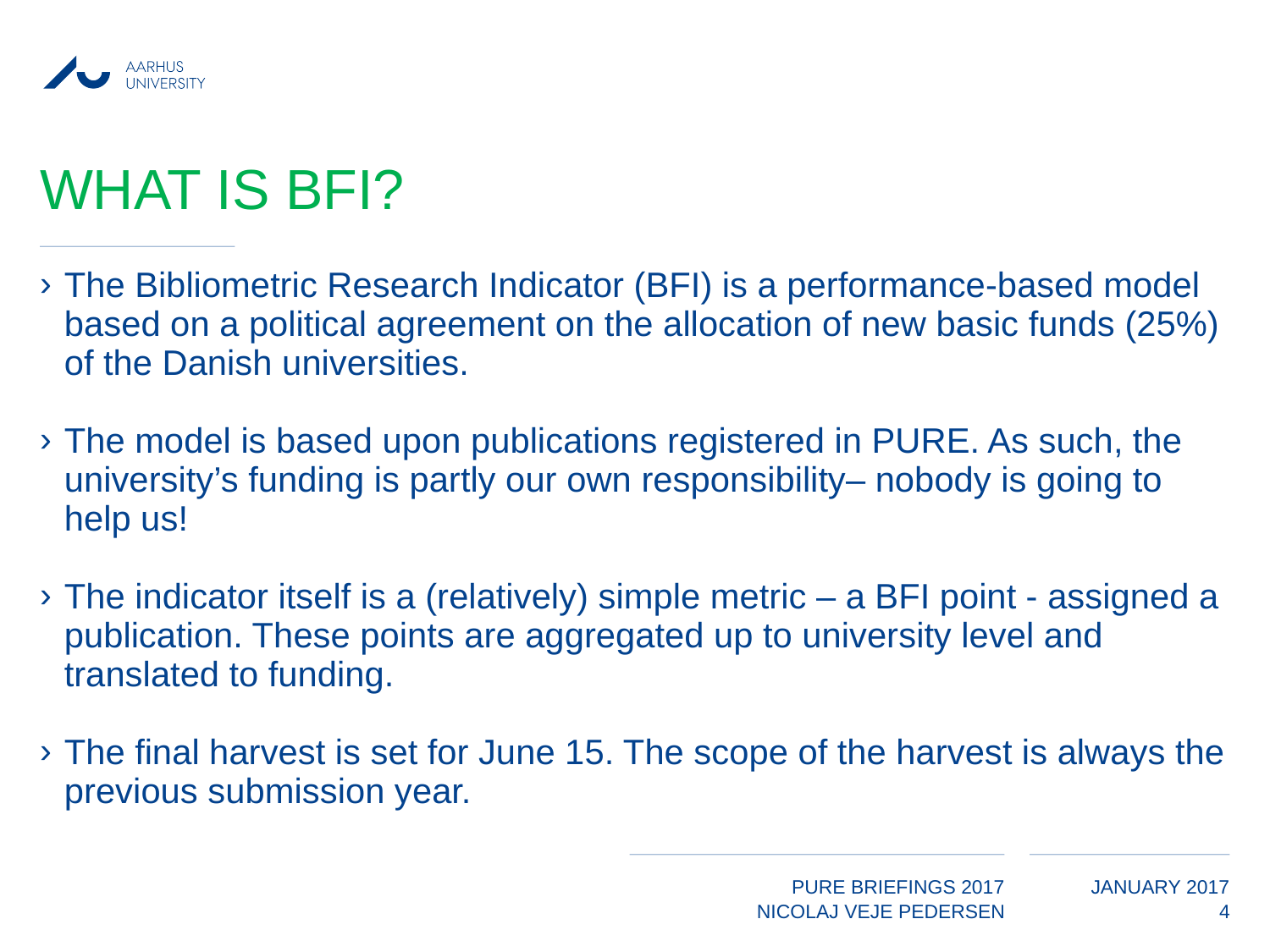

# What is BFI?
The Bibliometric Research Indicator (BFI) is a performance-based model based on a political agreement on the allocation of new basic funds (25%) of the Danish universities.

The model is based upon publications registered in PURE. As such, the university’s funding is partly our own responsibility– nobody is going to help us!

The indicator itself is a (relatively) simple metric – a BFI point - assigned a publication. These points are aggregated up to university level and translated to funding.

The final harvest is set for June 15. The scope of the harvest is always the previous submission year.

4